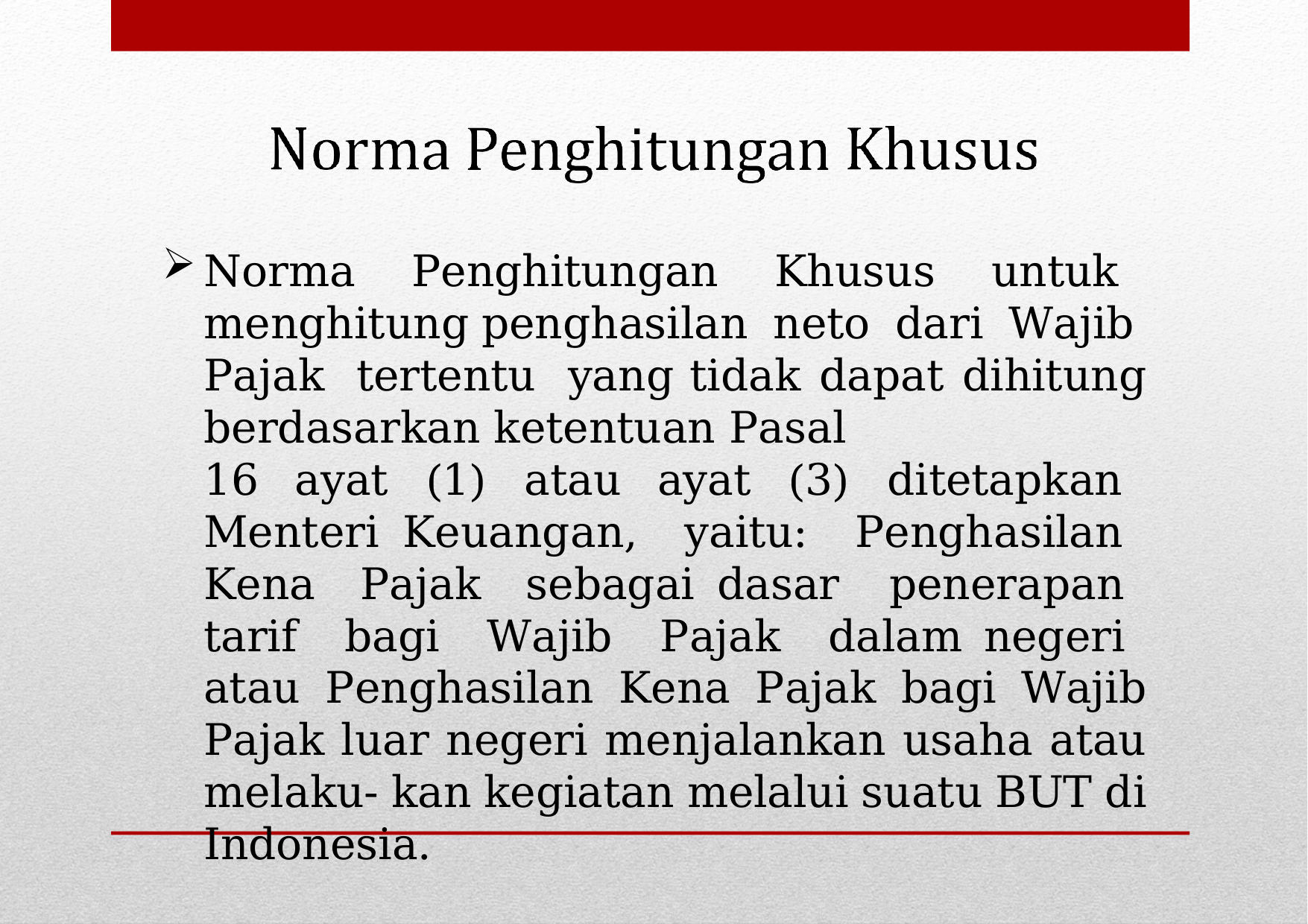

Norma  Penghitungan  Khusus  untuk  menghitung penghasilan  neto  dari  Wajib  Pajak  tertentu  yang tidak dapat dihitung berdasarkan ketentuan Pasal
16   ayat   (1)   atau   ayat   (3)   ditetapkan   Menteri Keuangan,  yaitu:  Penghasilan  Kena  Pajak  sebagai dasar  penerapan  tarif  bagi  Wajib  Pajak  dalam negeri  atau  Penghasilan  Kena  Pajak  bagi  Wajib Pajak luar negeri menjalankan usaha atau melaku- kan kegiatan melalui suatu BUT di Indonesia.